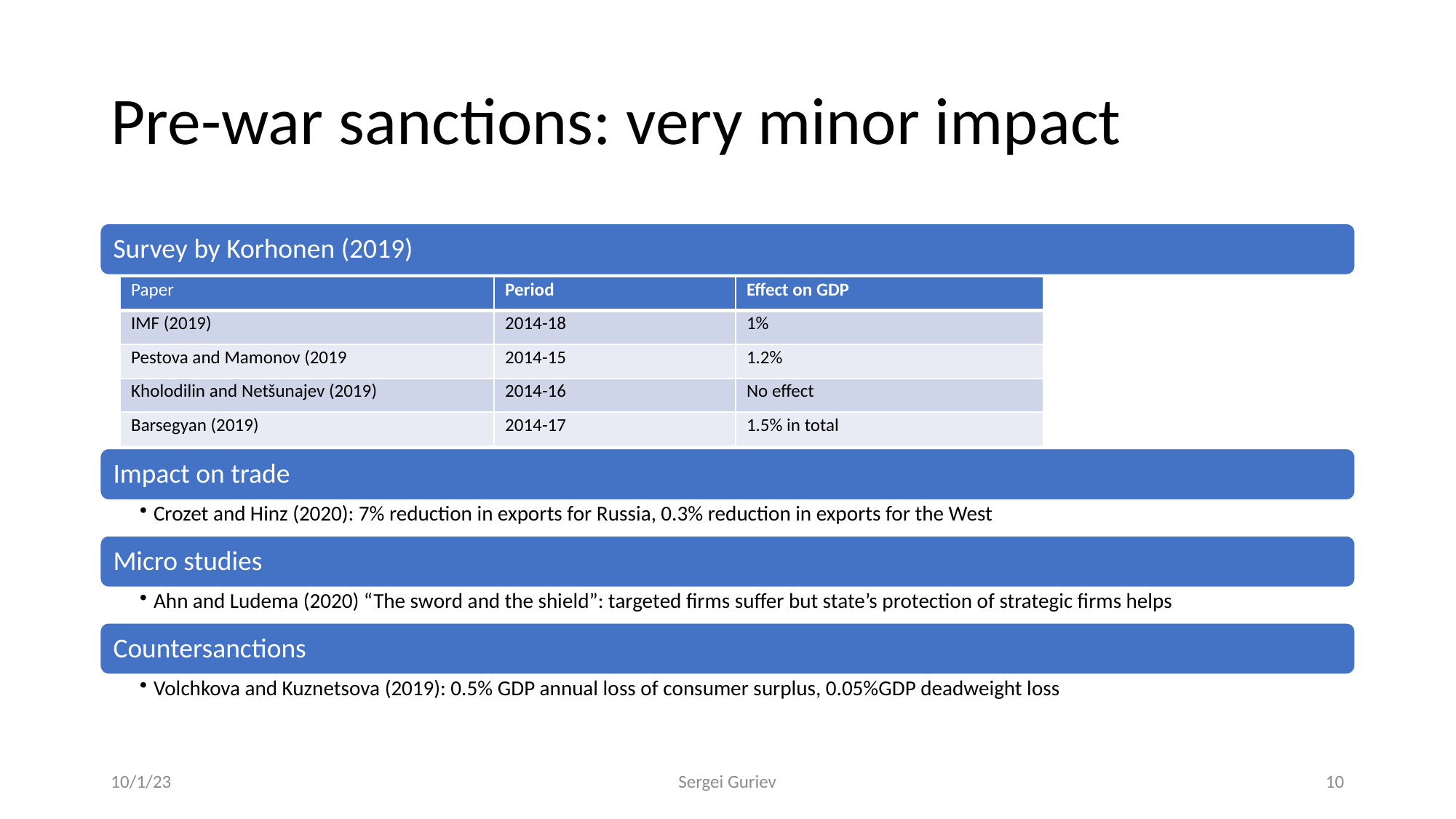

# Pre-war sanctions: very minor impact
Survey by Korhonen (2019)

Impact on trade
Crozet and Hinz (2020): 7% reduction in exports for Russia, 0.3% reduction in exports for the West
Micro studies
Ahn and Ludema (2020) “The sword and the shield”: targeted firms suffer but state’s protection of strategic firms helps
Countersanctions
Volchkova and Kuznetsova (2019): 0.5% GDP annual loss of consumer surplus, 0.05%GDP deadweight loss

| Paper | Period | Effect on GDP |
| --- | --- | --- |
| IMF (2019) | 2014-18 | 1% |
| Pestova and Mamonov (2019 | 2014-15 | 1.2% |
| Kholodilin and Netšunajev (2019) | 2014-16 | No effect |
| Barsegyan (2019) | 2014-17 | 1.5% in total |
10/1/23
Sergei Guriev
10